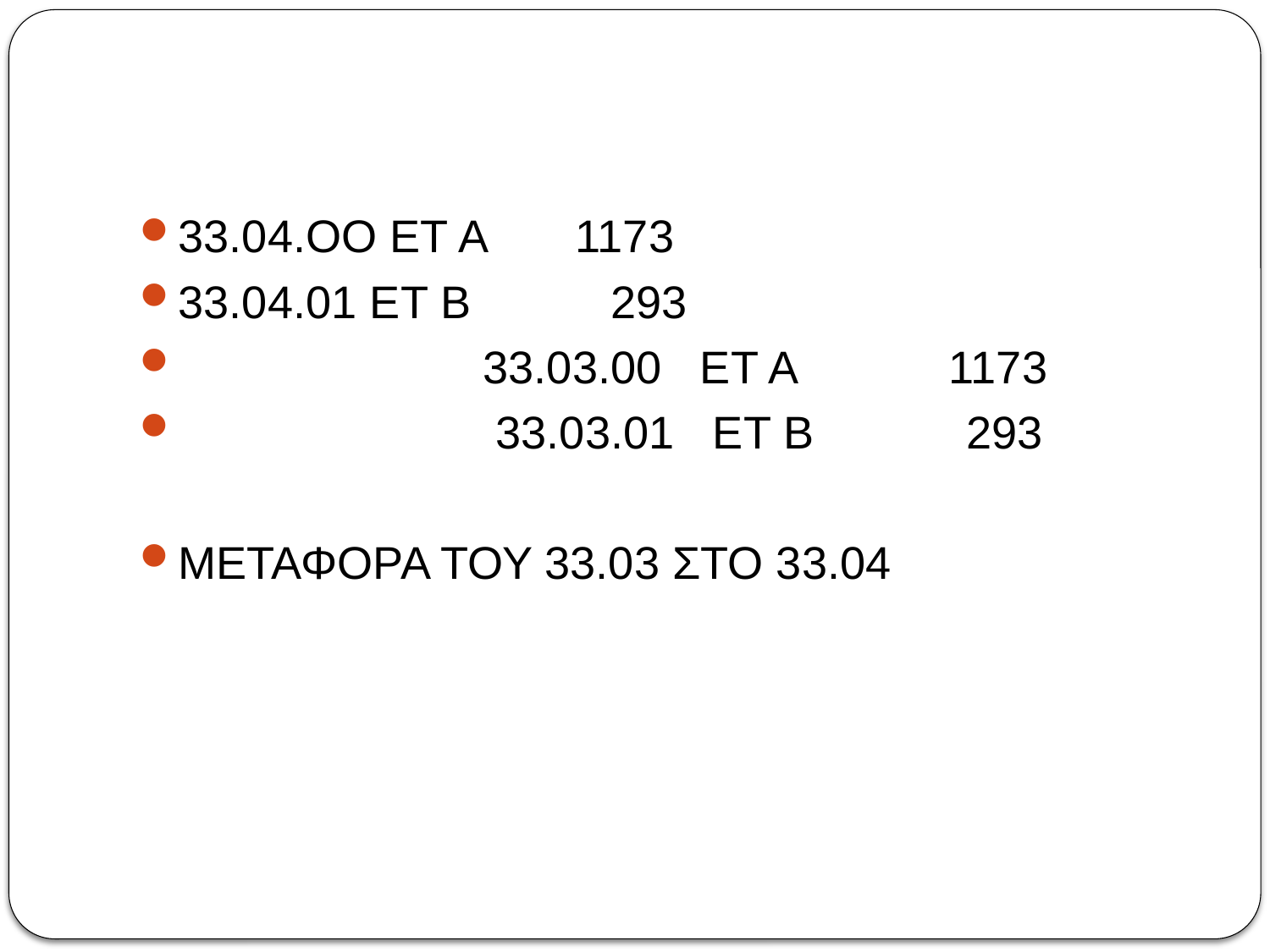

#
33.04.ΟΟ ΕΤ Α       1173
33.04.01 ΕΤ Β           293
                        33.03.00   ΕΤ Α            1173
                         33.03.01   ΕΤ Β            293

ΜΕΤΑΦΟΡΑ ΤΟΥ 33.03 ΣΤΟ 33.04